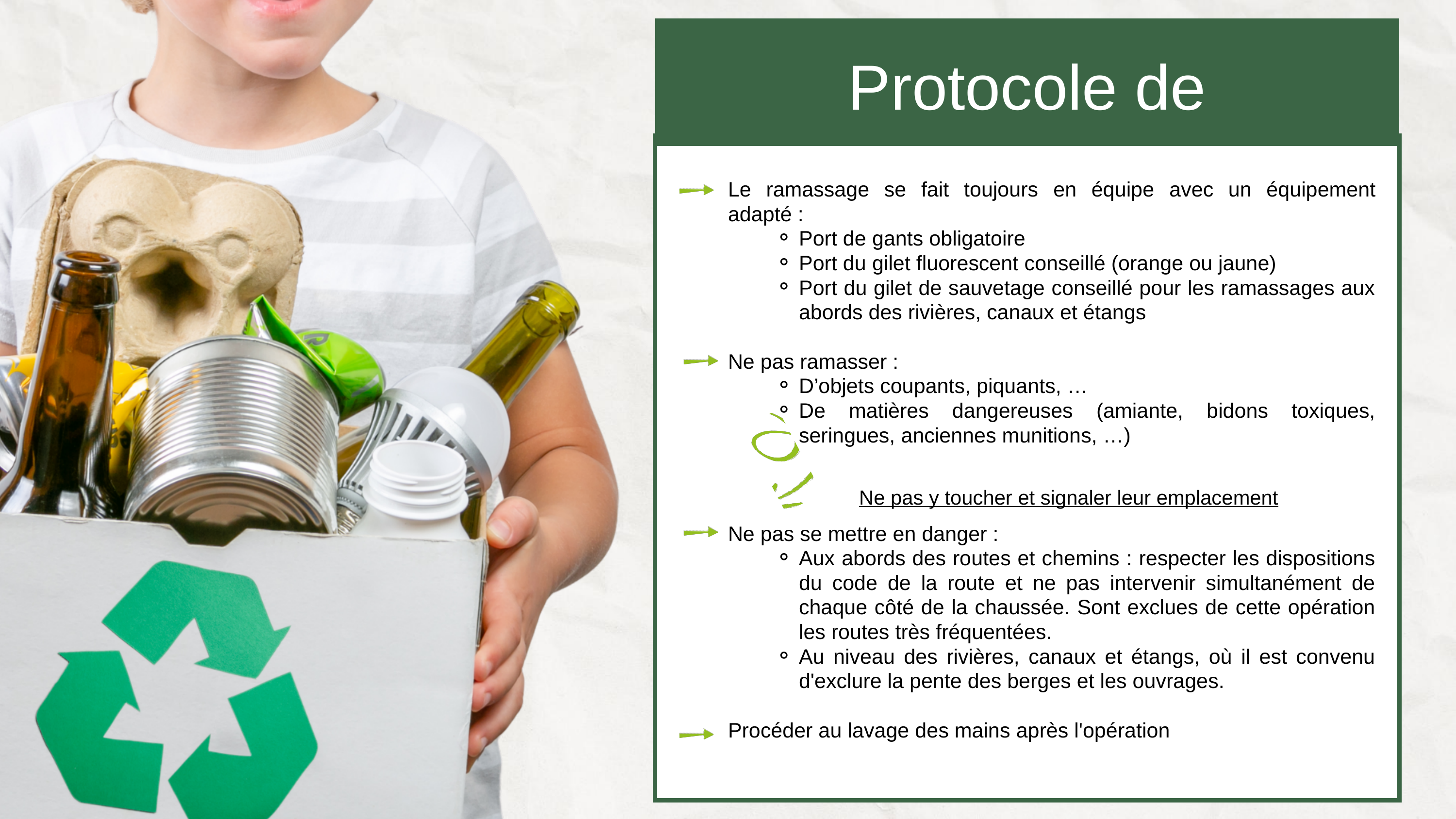

Protocole de ramassage

Le ramassage se fait toujours en équipe avec un équipement adapté :
Port de gants obligatoire
Port du gilet fluorescent conseillé (orange ou jaune)
Port du gilet de sauvetage conseillé pour les ramassages aux abords des rivières, canaux et étangs

Ne pas ramasser :
D’objets coupants, piquants, …
De matières dangereuses (amiante, bidons toxiques, seringues, anciennes munitions, …)

Ne pas se mettre en danger :
Aux abords des routes et chemins : respecter les dispositions du code de la route et ne pas intervenir simultanément de chaque côté de la chaussée. Sont exclues de cette opération les routes très fréquentées.
Au niveau des rivières, canaux et étangs, où il est convenu d'exclure la pente des berges et les ouvrages.

Procéder au lavage des mains après l'opération

Ne pas y toucher et signaler leur emplacement